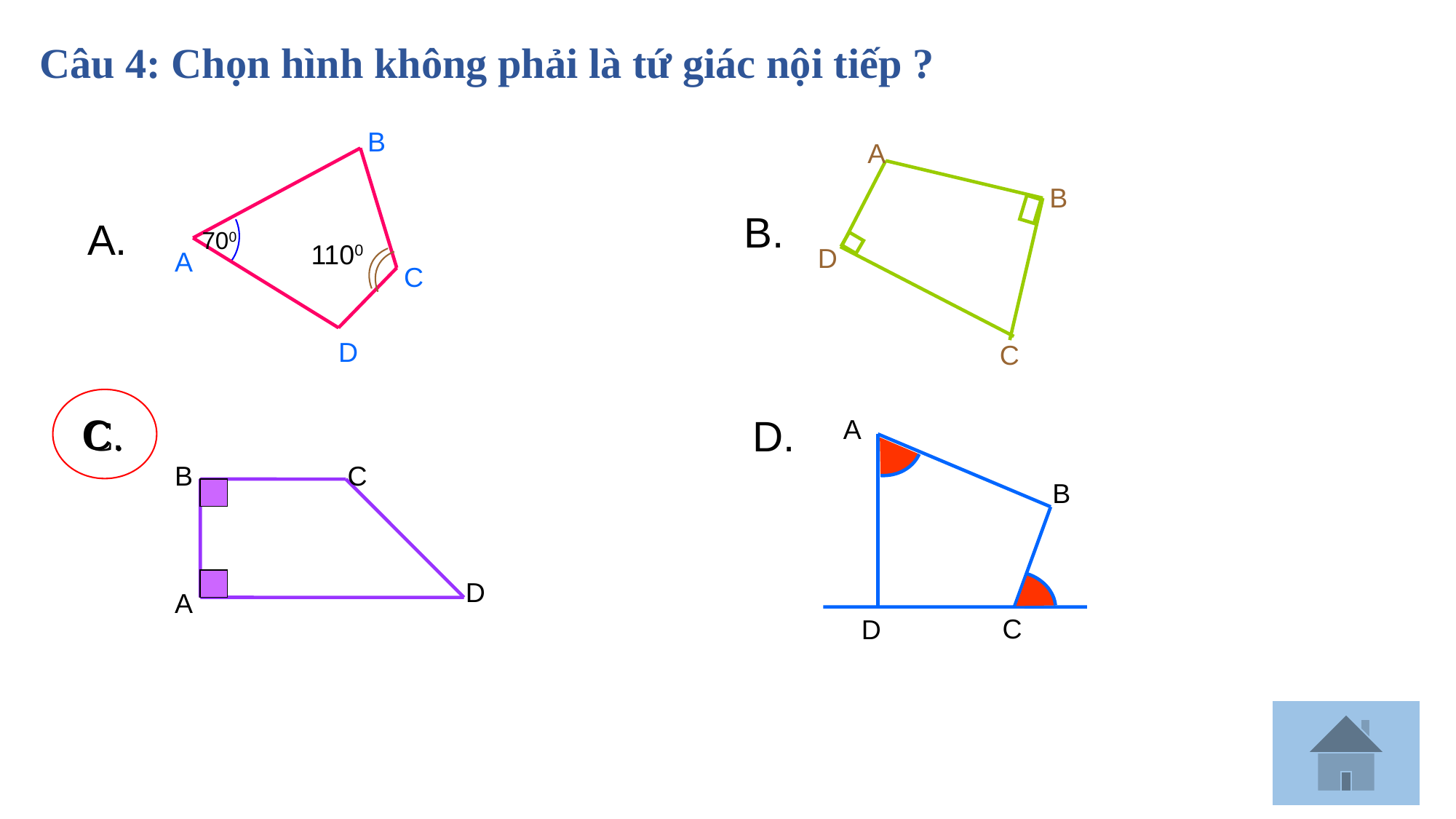

Câu 4: Chọn hình không phải là tứ giác nội tiếp ?
B
A
C
D

700

1100

A

B
D
C
B.
A.
C.
C.
D.
A

B

C

D
B
C

D
A